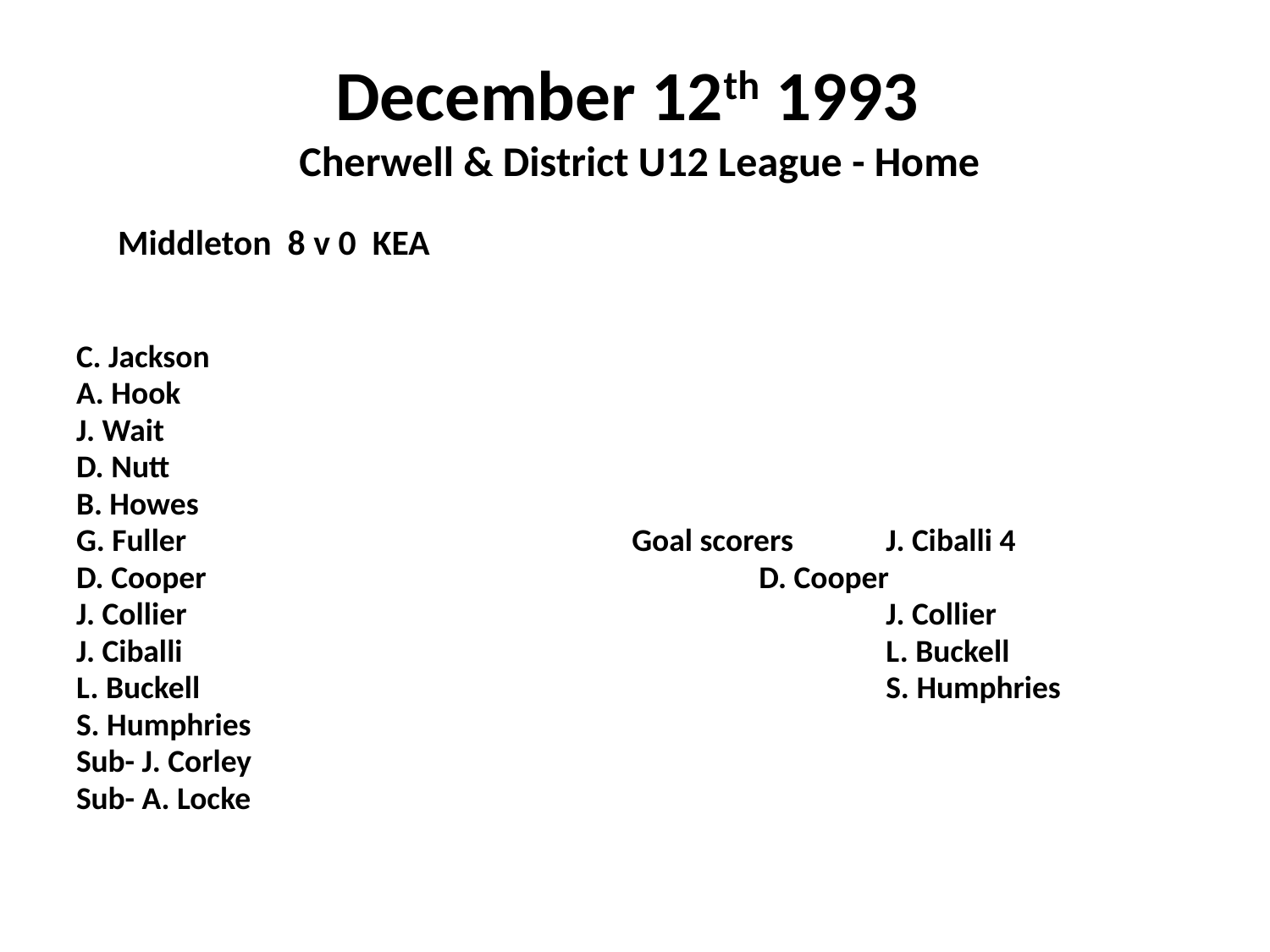

# December 12th 1993 Cherwell & District U12 League - Home
     Middleton  8 v 0  KEA

C. Jackson
A. Hook
J. Wait
D. Nutt
B. Howes
G. Fuller				Goal scorers	J. Ciballi 4
D. Cooper					D. Cooper
J. Collier						J. Collier
J. Ciballi						L. Buckell
L. Buckell						S. Humphries
S. Humphries
Sub- J. Corley
Sub- A. Locke